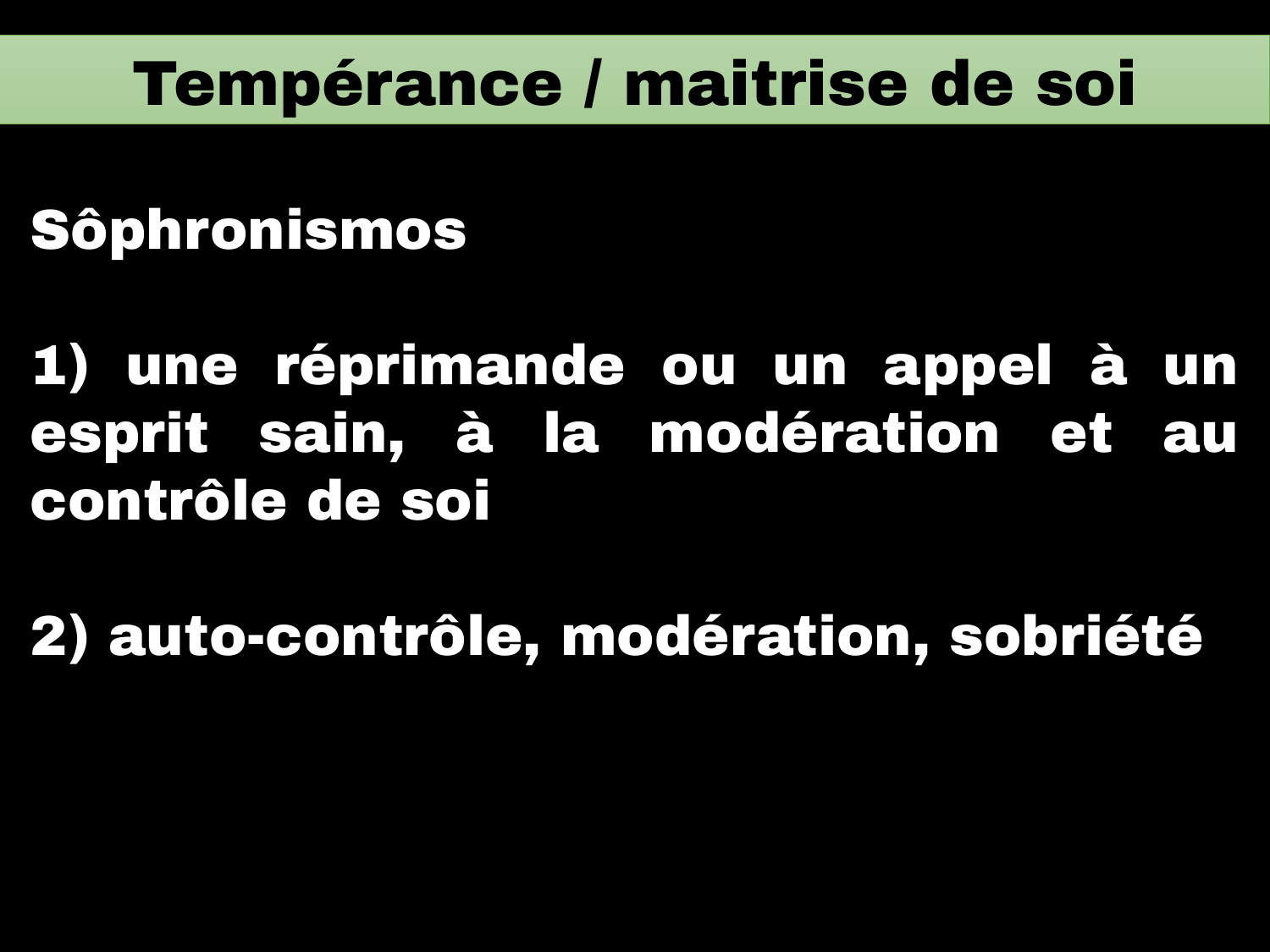

Tempérance / maitrise de soi
Sôphronismos

1) une réprimande ou un appel à un esprit sain, à la modération et au contrôle de soi

2) auto-contrôle, modération, sobriété